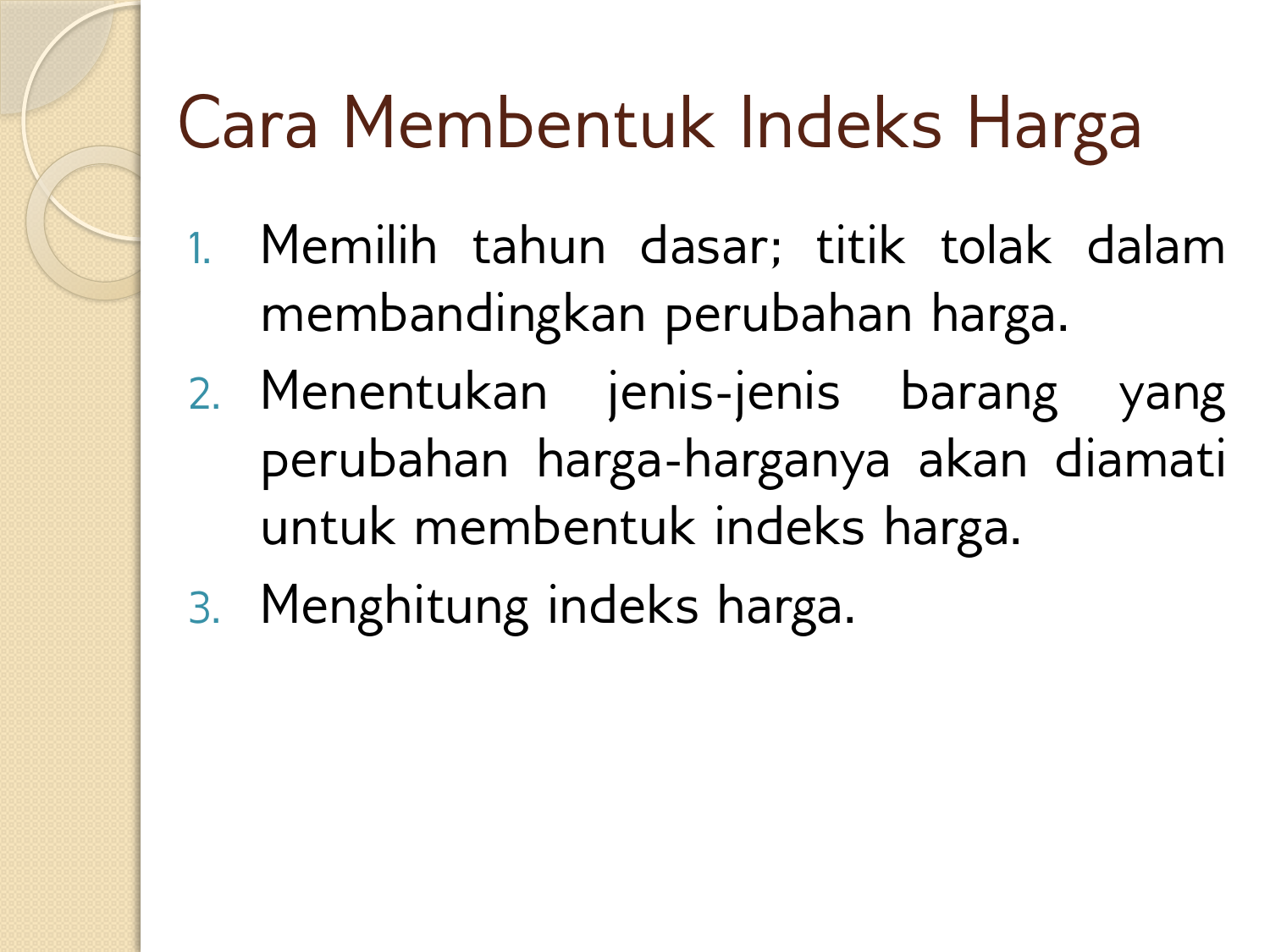

# Cara Membentuk Indeks Harga
Memilih tahun dasar; titik tolak dalam membandingkan perubahan harga.
Menentukan jenis-jenis barang yang perubahan harga-harganya akan diamati untuk membentuk indeks harga.
Menghitung indeks harga.